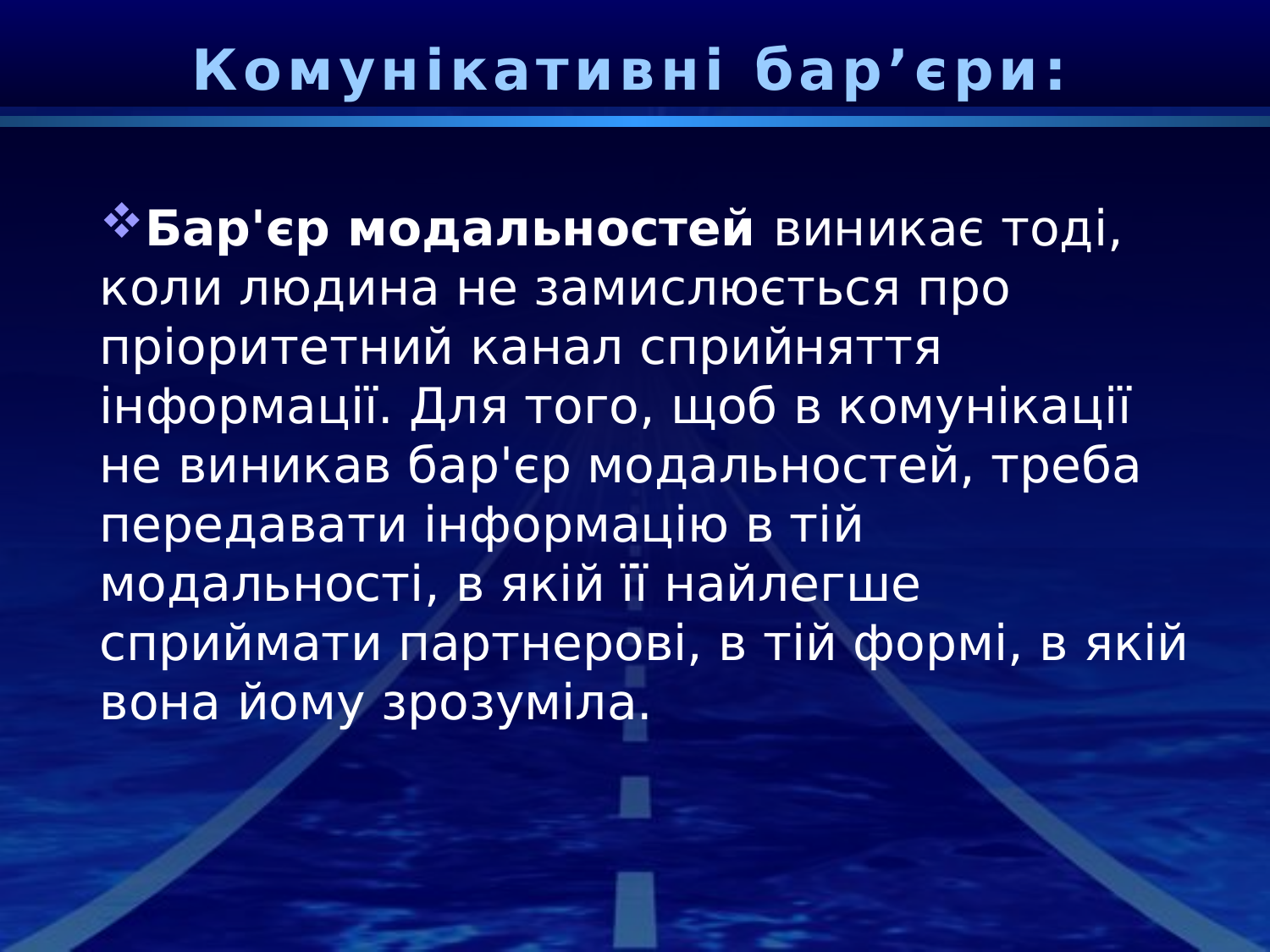

# Комунікативні бар’єри:
Бар'єр модальностей виникає тоді, коли людина не замислюється про пріоритетний канал сприйняття інформації. Для того, щоб в комунікації не виникав бар'єр модальностей, треба передавати інформацію в тій модальності, в якій її найлегше сприймати партнерові, в тій формі, в якій вона йому зрозуміла.